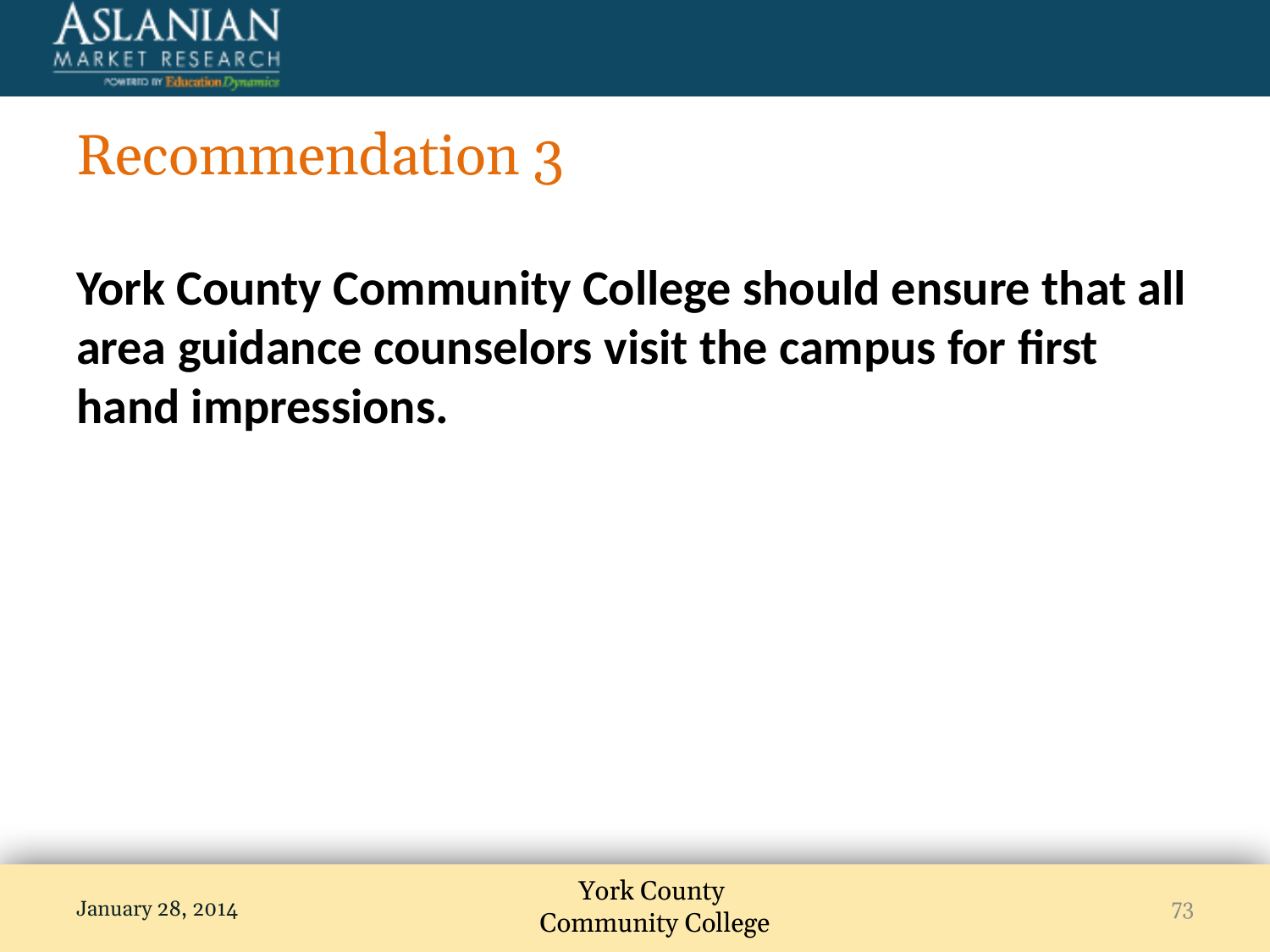

# Recommendation 3
York County Community College should ensure that all area guidance counselors visit the campus for first hand impressions.
January 28, 2014
73